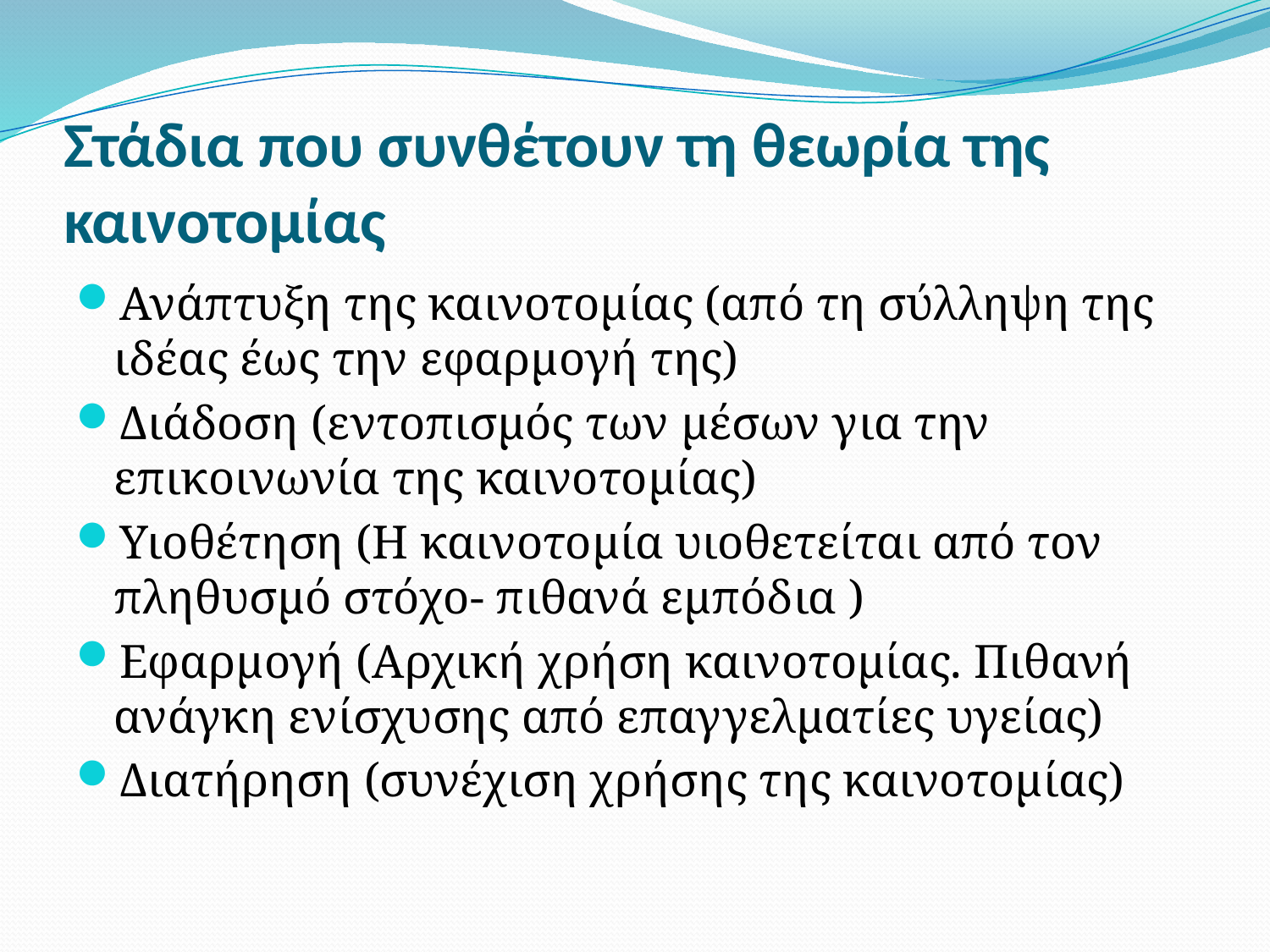

# Στάδια που συνθέτουν τη θεωρία της καινοτομίας
Ανάπτυξη της καινοτομίας (από τη σύλληψη της ιδέας έως την εφαρμογή της)
Διάδοση (εντοπισμός των μέσων για την επικοινωνία της καινοτομίας)
Υιοθέτηση (Η καινοτομία υιοθετείται από τον πληθυσμό στόχο- πιθανά εμπόδια )
Εφαρμογή (Αρχική χρήση καινοτομίας. Πιθανή ανάγκη ενίσχυσης από επαγγελματίες υγείας)
Διατήρηση (συνέχιση χρήσης της καινοτομίας)